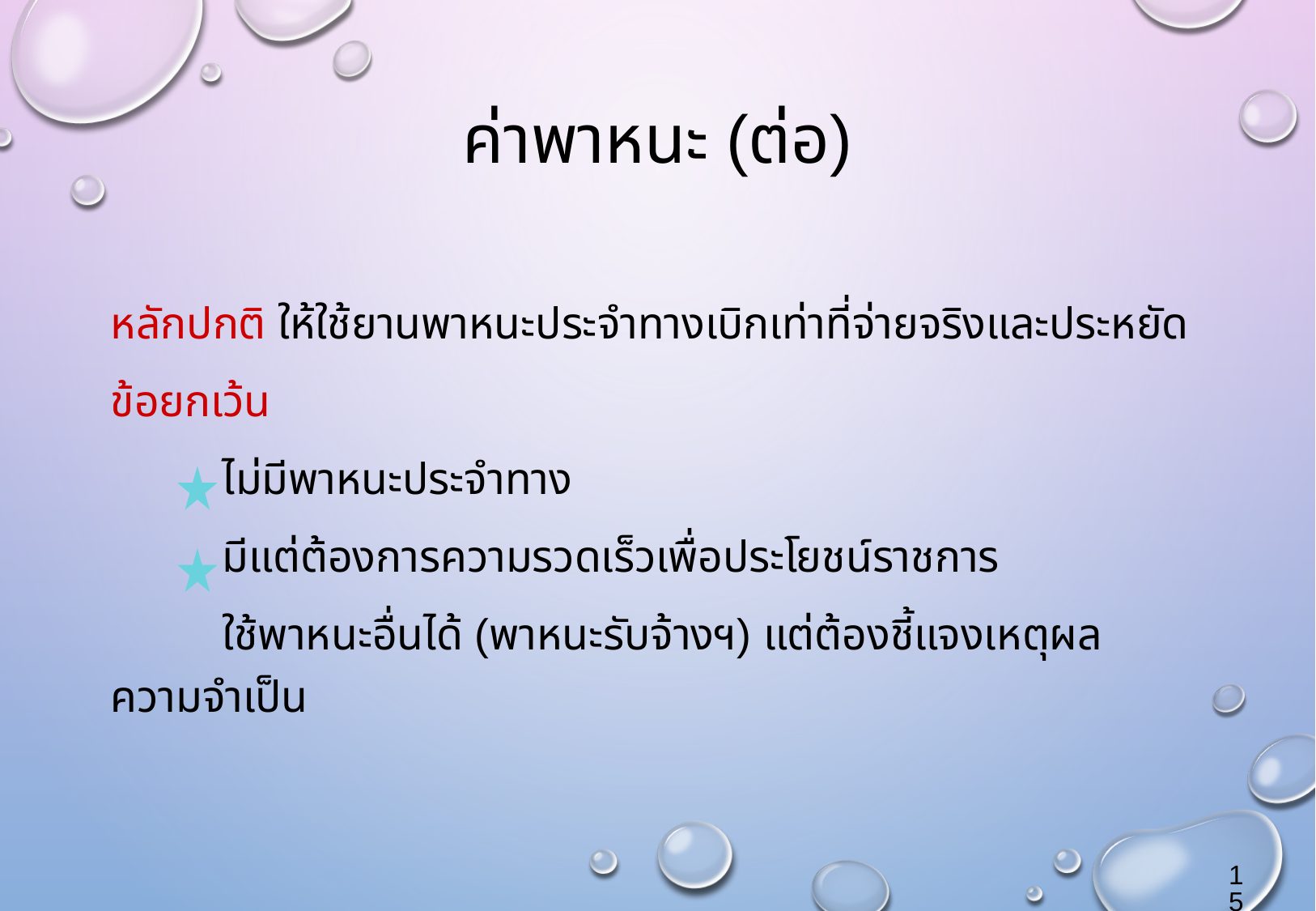

# ค่าพาหนะ (ต่อ)
หลักปกติ ให้ใช้ยานพาหนะประจำทางเบิกเท่าที่จ่ายจริงและประหยัด
ข้อยกเว้น
	ไม่มีพาหนะประจำทาง
	มีแต่ต้องการความรวดเร็วเพื่อประโยชน์ราชการ
	ใช้พาหนะอื่นได้ (พาหนะรับจ้างฯ) แต่ต้องชี้แจงเหตุผล ความจำเป็น

15